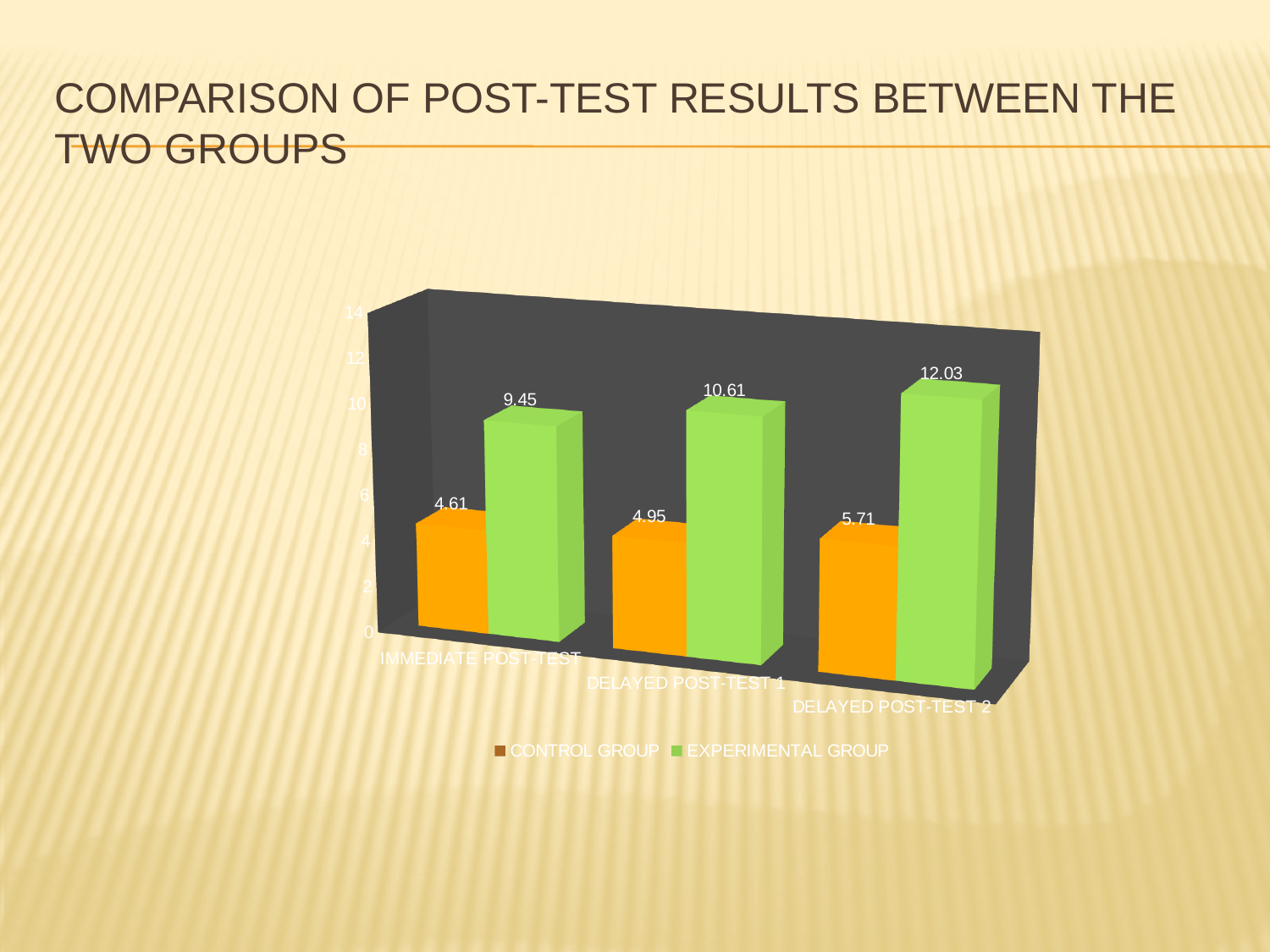

# COMPARISON OF POST-TEST RESULTS BETWEEN THE TWO GROUPS

[unsupported chart]